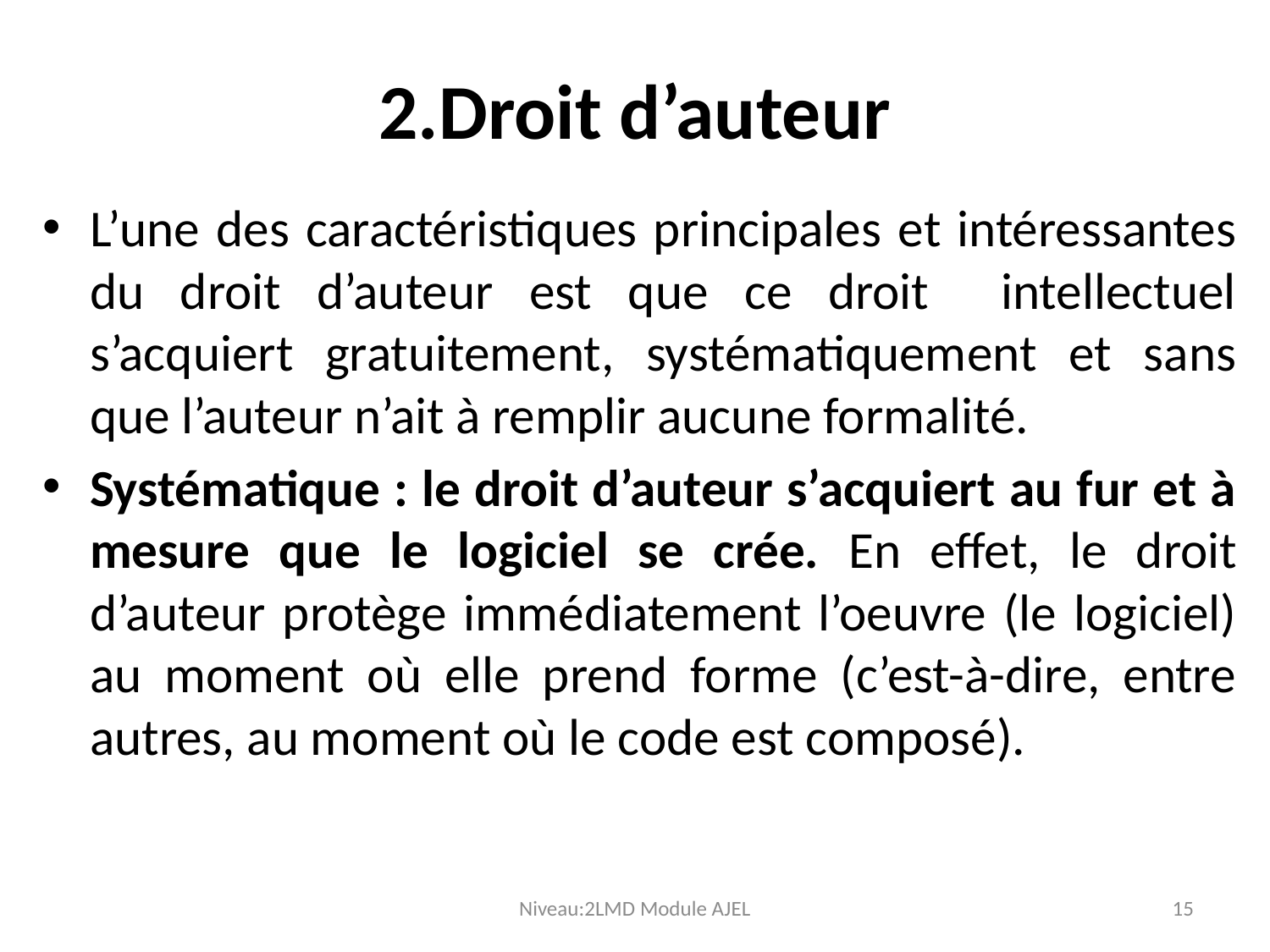

# 2.Droit d’auteur
L’une des caractéristiques principales et intéressantes du droit d’auteur est que ce droit  intellectuel s’acquiert gratuitement, systématiquement et sans que l’auteur n’ait à remplir aucune formalité.
Systématique : le droit d’auteur s’acquiert au fur et à mesure que le logiciel se crée. En effet, le droit d’auteur protège immédiatement l’oeuvre (le logiciel) au moment où elle prend forme (c’est-à-dire, entre autres, au moment où le code est composé).
Niveau:2LMD Module AJEL
15